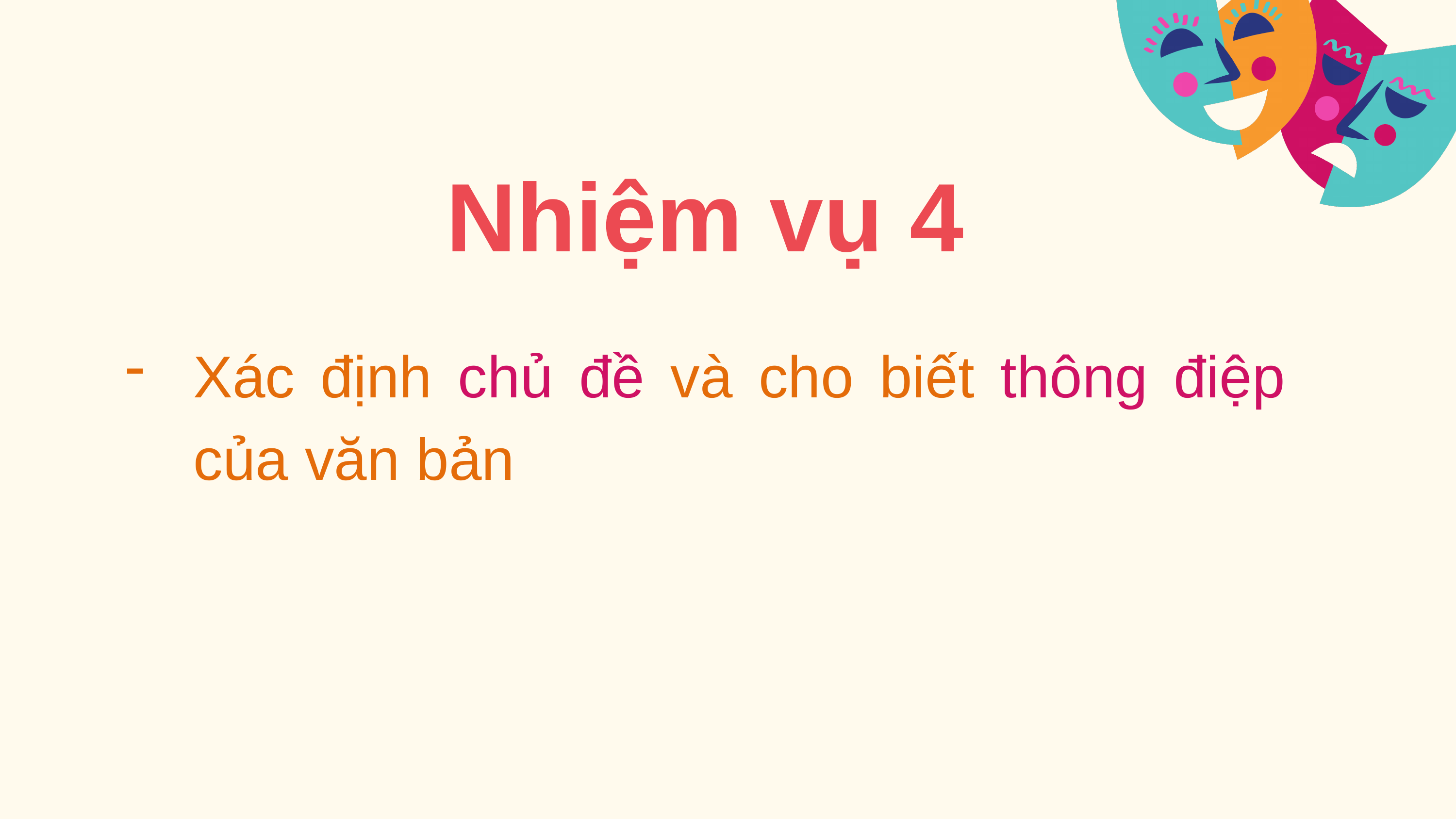

Nhiệm vụ 4
Xác định chủ đề và cho biết thông điệp của văn bản